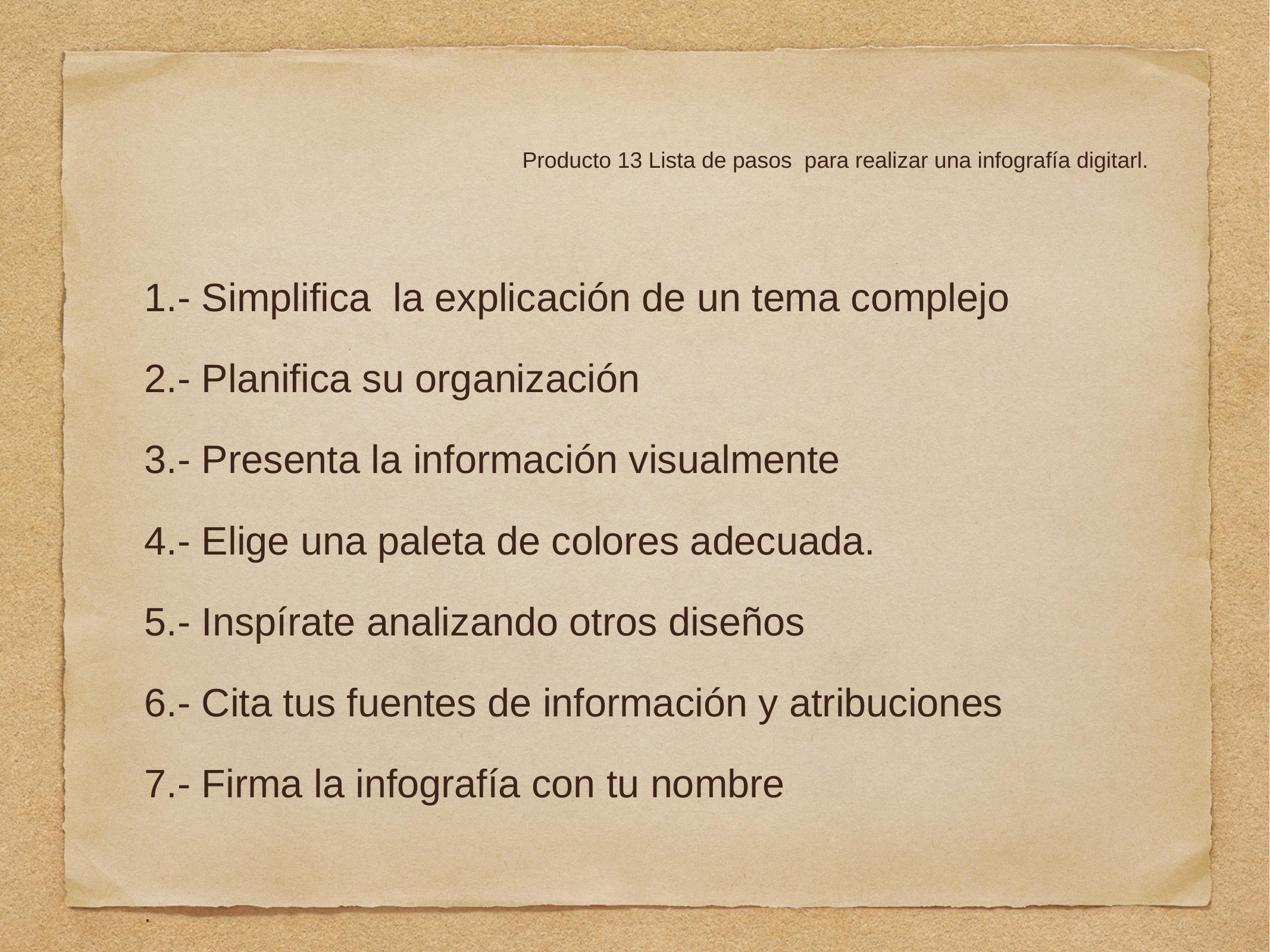

# Producto 13 Lista de pasos  para realizar una infografía digitarl.
1.- Simplifica  la explicación de un tema complejo
2.- Planifica su organización
3.- Presenta la información visualmente
4.- Elige una paleta de colores adecuada.
5.- Inspírate analizando otros diseños
6.- Cita tus fuentes de información y atribuciones
7.- Firma la infografía con tu nombre

.